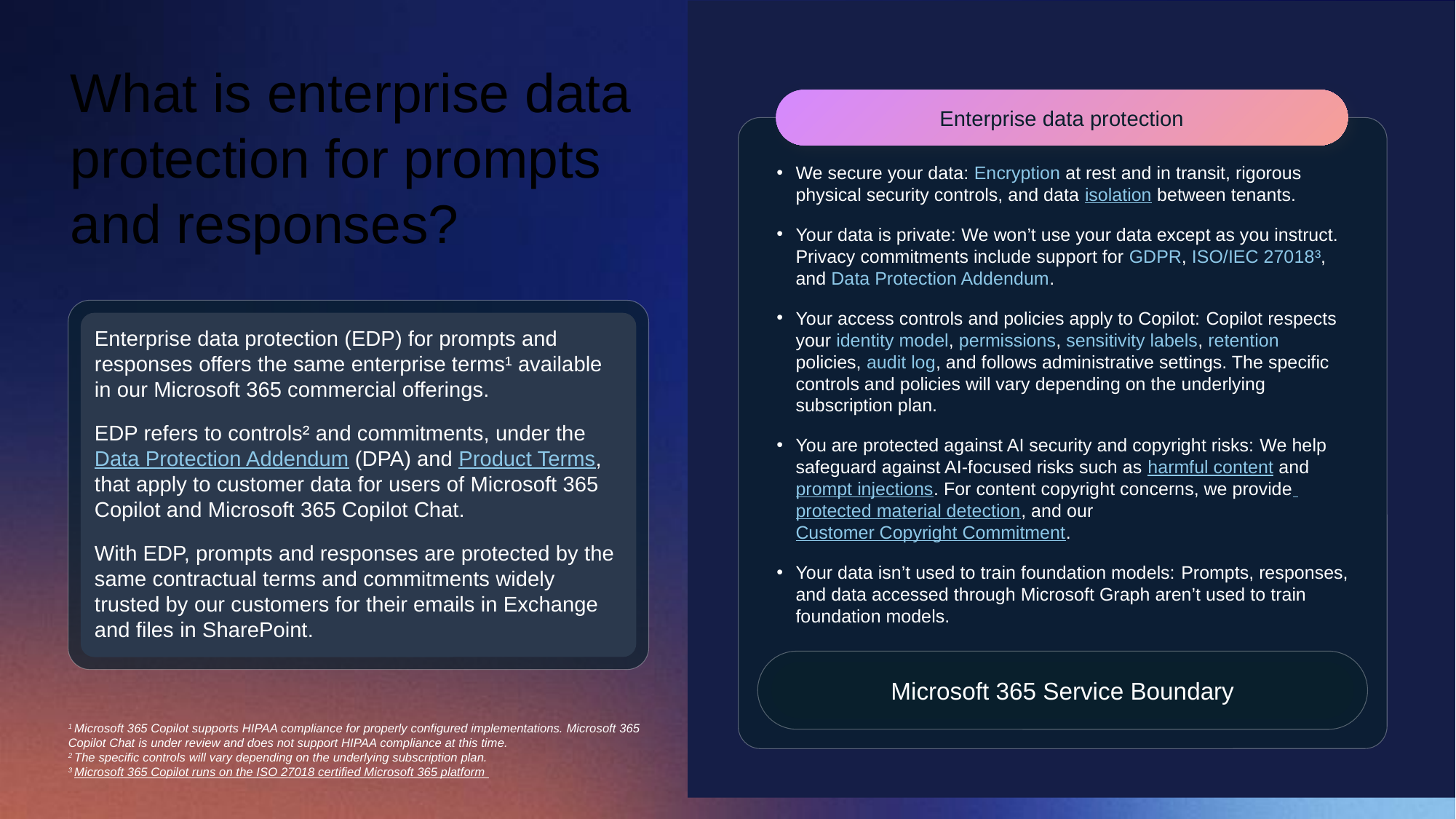

# What is enterprise data protection for prompts and responses?
Enterprise data protection

We secure your data: Encryption at rest and in transit, rigorous physical security controls, and data isolation between tenants.
Your data is private: We won’t use your data except as you instruct. Privacy commitments include support for GDPR, ISO/IEC 27018³, and Data Protection Addendum.
Your access controls and policies apply to Copilot: Copilot respects your identity model, permissions, sensitivity labels, retention policies, audit log, and follows administrative settings. The specific controls and policies will vary depending on the underlying subscription plan.
You are protected against AI security and copyright risks: We help safeguard against AI-focused risks such as harmful content and prompt injections. For content copyright concerns, we provide protected material detection, and our Customer Copyright Commitment.
Your data isn’t used to train foundation models: Prompts, responses, and data accessed through Microsoft Graph aren’t used to train foundation models.

Enterprise data protection (EDP) for prompts and responses offers the same enterprise terms¹ available in our Microsoft 365 commercial offerings.
EDP refers to controls² and commitments, under the Data Protection Addendum (DPA) and Product Terms, that apply to customer data for users of Microsoft 365 Copilot and Microsoft 365 Copilot Chat.
With EDP, prompts and responses are protected by the same contractual terms and commitments widely trusted by our customers for their emails in Exchange and files in SharePoint.

Microsoft 365 Service Boundary
1 Microsoft 365 Copilot supports HIPAA compliance for properly configured implementations. Microsoft 365 Copilot Chat is under review and does not support HIPAA compliance at this time.
2 The specific controls will vary depending on the underlying subscription plan.
3 Microsoft 365 Copilot runs on the ISO 27018 certified Microsoft 365 platform